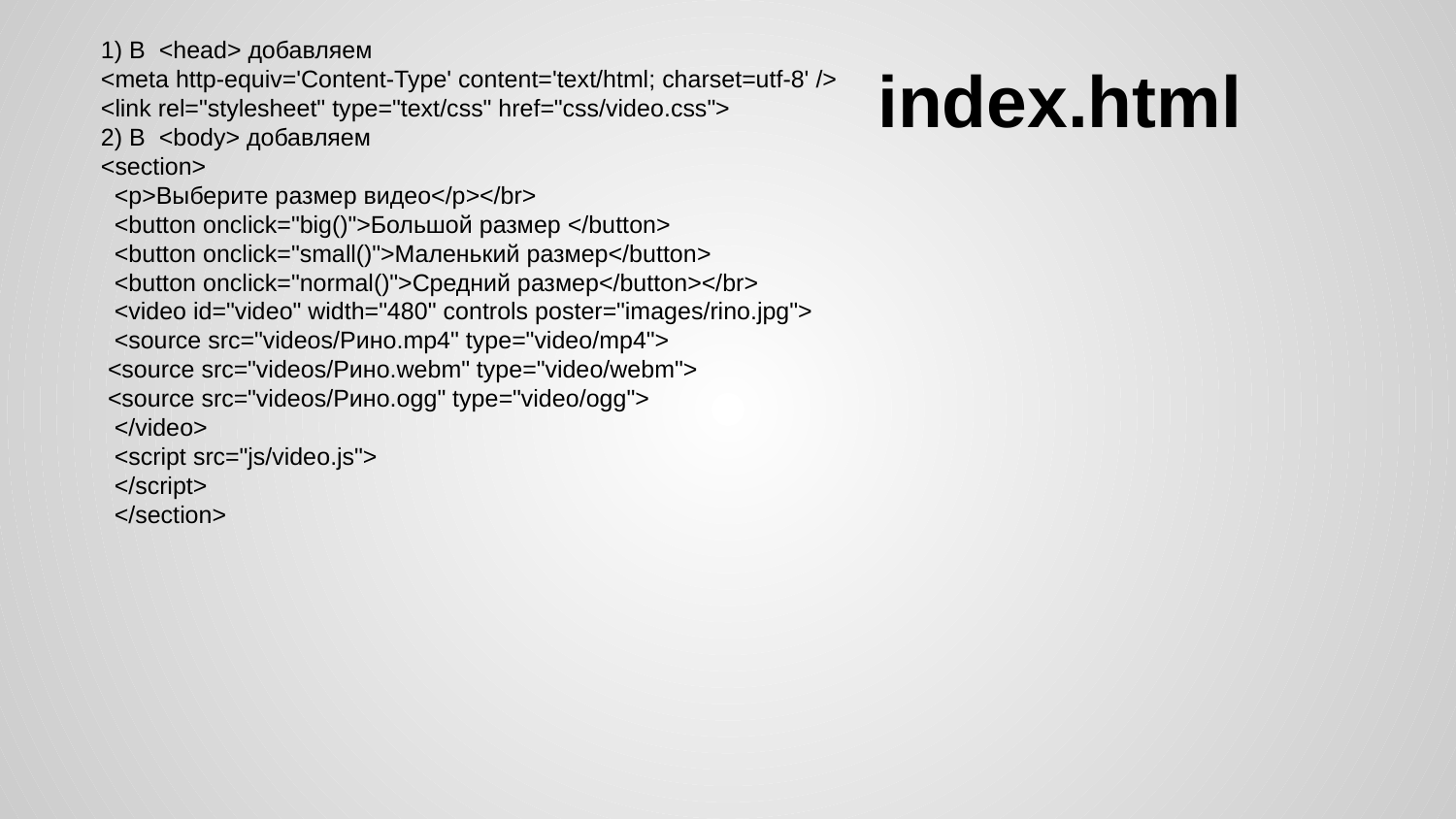

1) В  <head> добавляем
<meta http-equiv='Content-Type' content='text/html; charset=utf-8' />
<link rel="stylesheet" type="text/css" href="css/video.css">
2) В  <body> добавляем
<section>
  <p>Выберите размер видео</p></br>
  <button onclick="big()">Большой размер </button>
  <button onclick="small()">Маленький размер</button>
  <button onclick="normal()">Средний размер</button></br>
  <video id="video" width="480" controls poster="images/rino.jpg">
  <source src="videos/Рино.mp4" type="video/mp4">
 <source src="videos/Рино.webm" type="video/webm">
 <source src="videos/Рино.ogg" type="video/ogg">
  </video>
  <script src="js/video.js">
  </script>
  </section>
# index.html